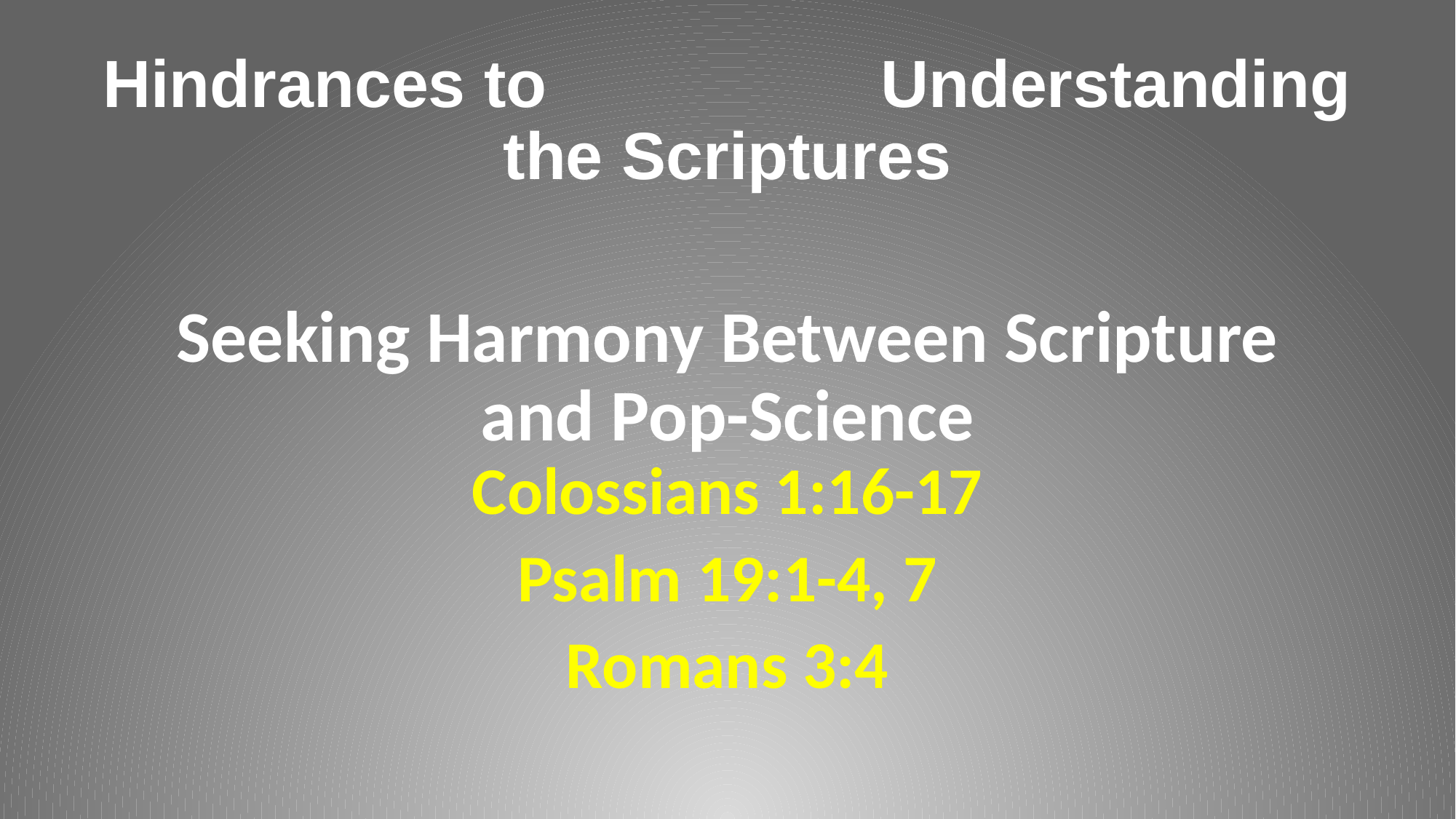

# Hindrances to                  Understanding the Scriptures
Seeking Harmony Between Scripture
and Pop-Science
Colossians 1:16-17
Psalm 19:1-4, 7
Romans 3:4